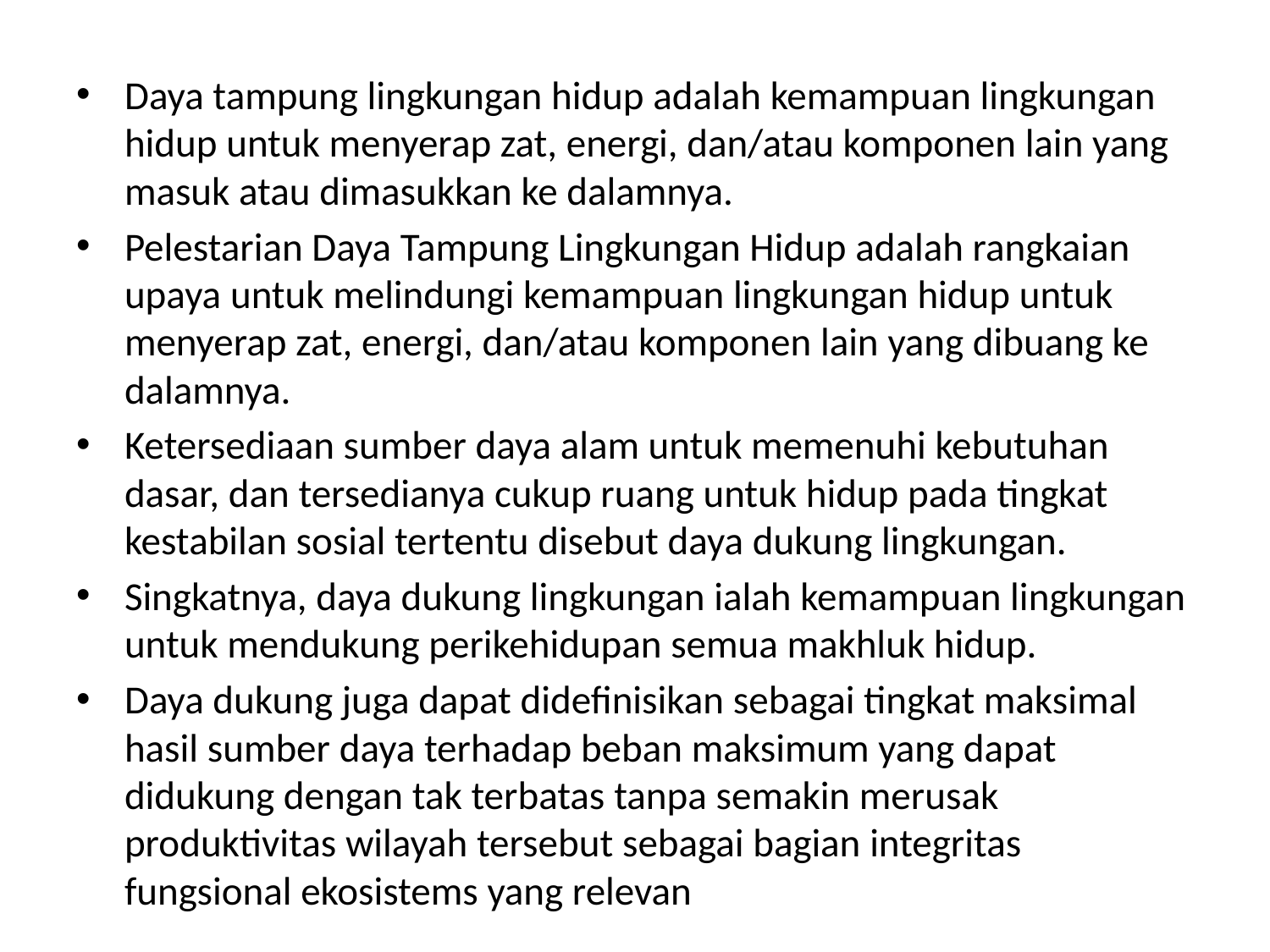

Daya tampung lingkungan hidup adalah kemampuan lingkungan hidup untuk menyerap zat, energi, dan/atau komponen lain yang masuk atau dimasukkan ke dalamnya.
Pelestarian Daya Tampung Lingkungan Hidup adalah rangkaian upaya untuk melindungi kemampuan lingkungan hidup untuk menyerap zat, energi, dan/atau komponen lain yang dibuang ke dalamnya.
Ketersediaan sumber daya alam untuk memenuhi kebutuhan dasar, dan tersedianya cukup ruang untuk hidup pada tingkat kestabilan sosial tertentu disebut daya dukung lingkungan.
Singkatnya, daya dukung lingkungan ialah kemampuan lingkungan untuk mendukung perikehidupan semua makhluk hidup.
Daya dukung juga dapat didefinisikan sebagai tingkat maksimal hasil sumber daya terhadap beban maksimum yang dapat didukung dengan tak terbatas tanpa semakin merusak produktivitas wilayah tersebut sebagai bagian integritas fungsional ekosistems yang relevan